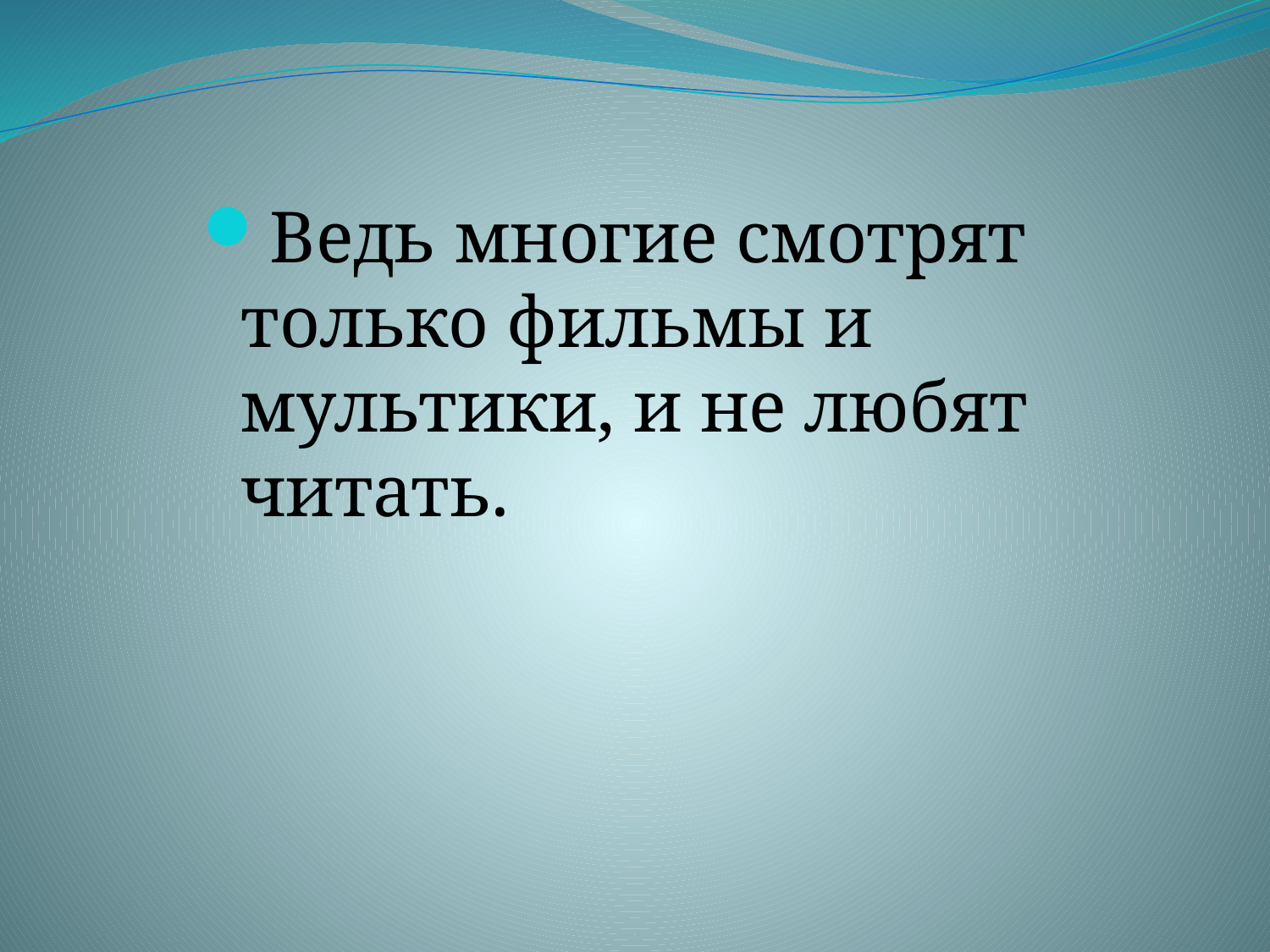

Ведь многие смотрят только фильмы и мультики, и не любят читать.